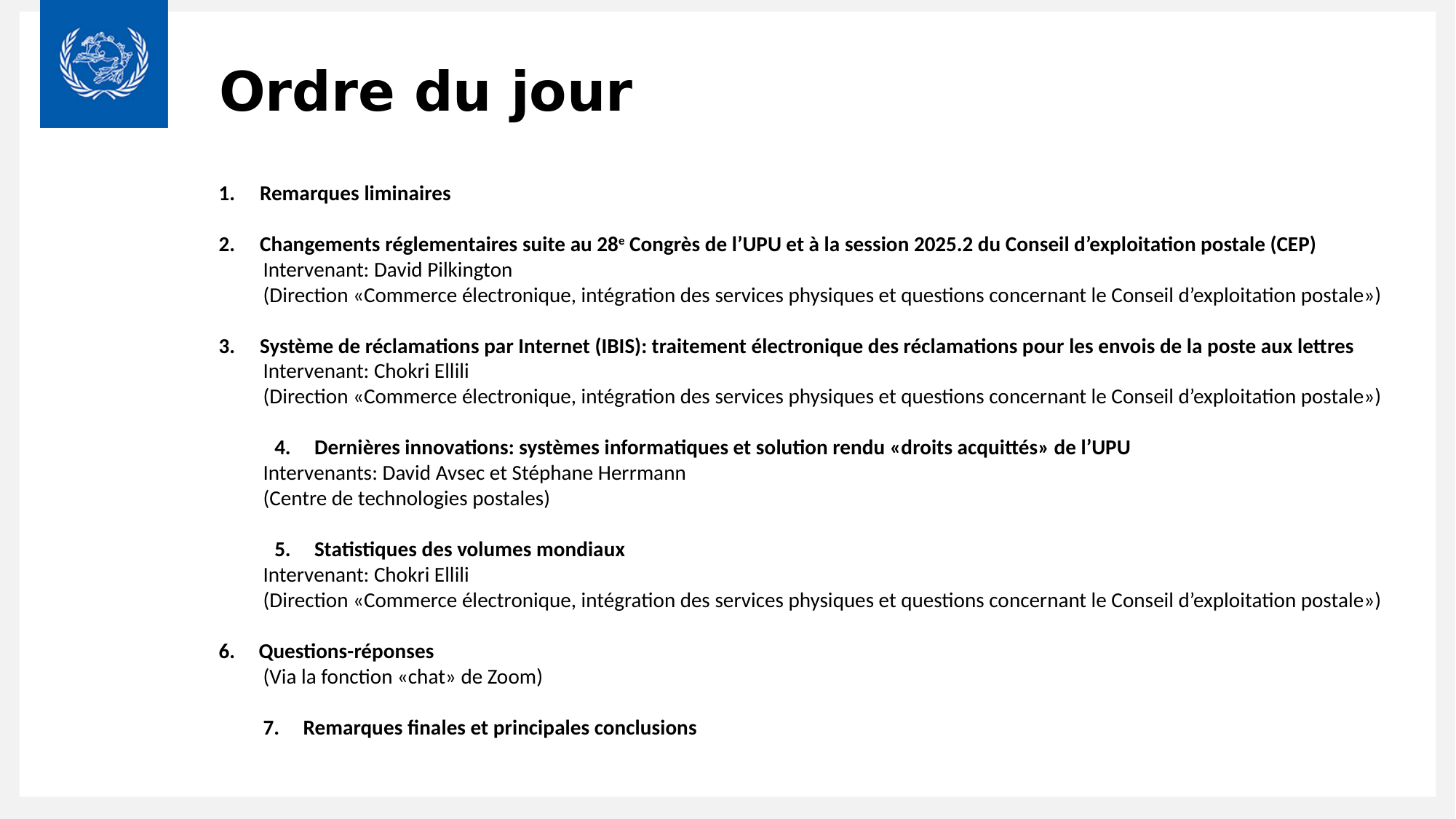

# Ordre du jour
Remarques liminaires

Changements réglementaires suite au 28e Congrès de l’UPU et à la session 2025.2 du Conseil d’exploitation postale (CEP)
Intervenant: David Pilkington
(Direction «Commerce électronique, intégration des services physiques et questions concernant le Conseil d’exploitation postale»)

Système de réclamations par Internet (IBIS): traitement électronique des réclamations pour les envois de la poste aux lettres
Intervenant: Chokri Ellili
(Direction «Commerce électronique, intégration des services physiques et questions concernant le Conseil d’exploitation postale»)

4.     Dernières innovations: systèmes informatiques et solution rendu «droits acquittés» de l’UPU
Intervenants: David Avsec et Stéphane Herrmann
(Centre de technologies postales)

5.     Statistiques des volumes mondiaux
Intervenant: Chokri Ellili
(Direction «Commerce électronique, intégration des services physiques et questions concernant le Conseil d’exploitation postale»)

6.     Questions-réponses
(Via la fonction «chat» de Zoom)

7.     Remarques finales et principales conclusions